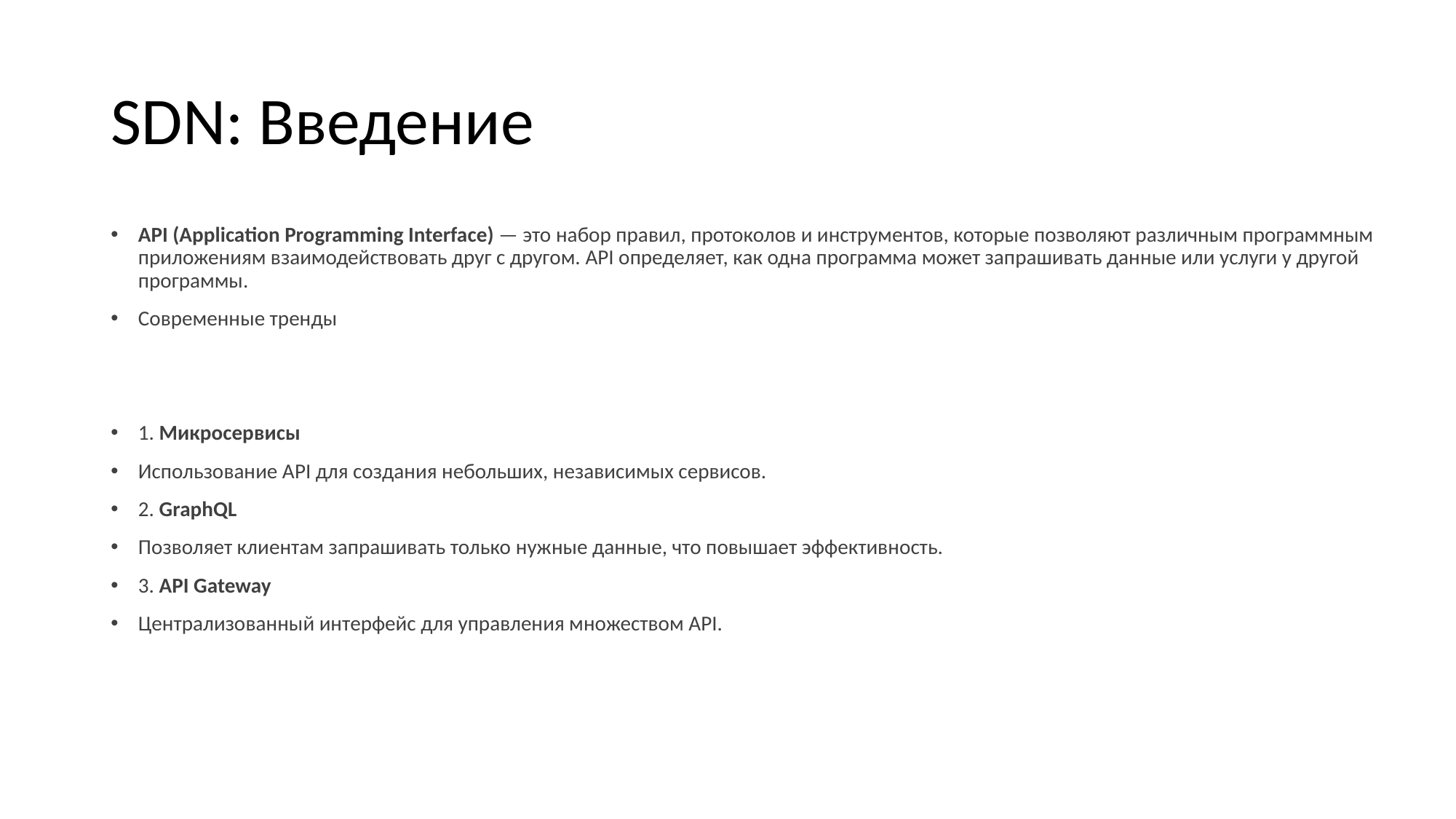

# SDN: Введение
API (Application Programming Interface) — это набор правил, протоколов и инструментов, которые позволяют различным программным приложениям взаимодействовать друг с другом. API определяет, как одна программа может запрашивать данные или услуги у другой программы.
Современные тренды

1. Микросервисы
Использование API для создания небольших, независимых сервисов.
2. GraphQL
Позволяет клиентам запрашивать только нужные данные, что повышает эффективность.
3. API Gateway
Централизованный интерфейс для управления множеством API.